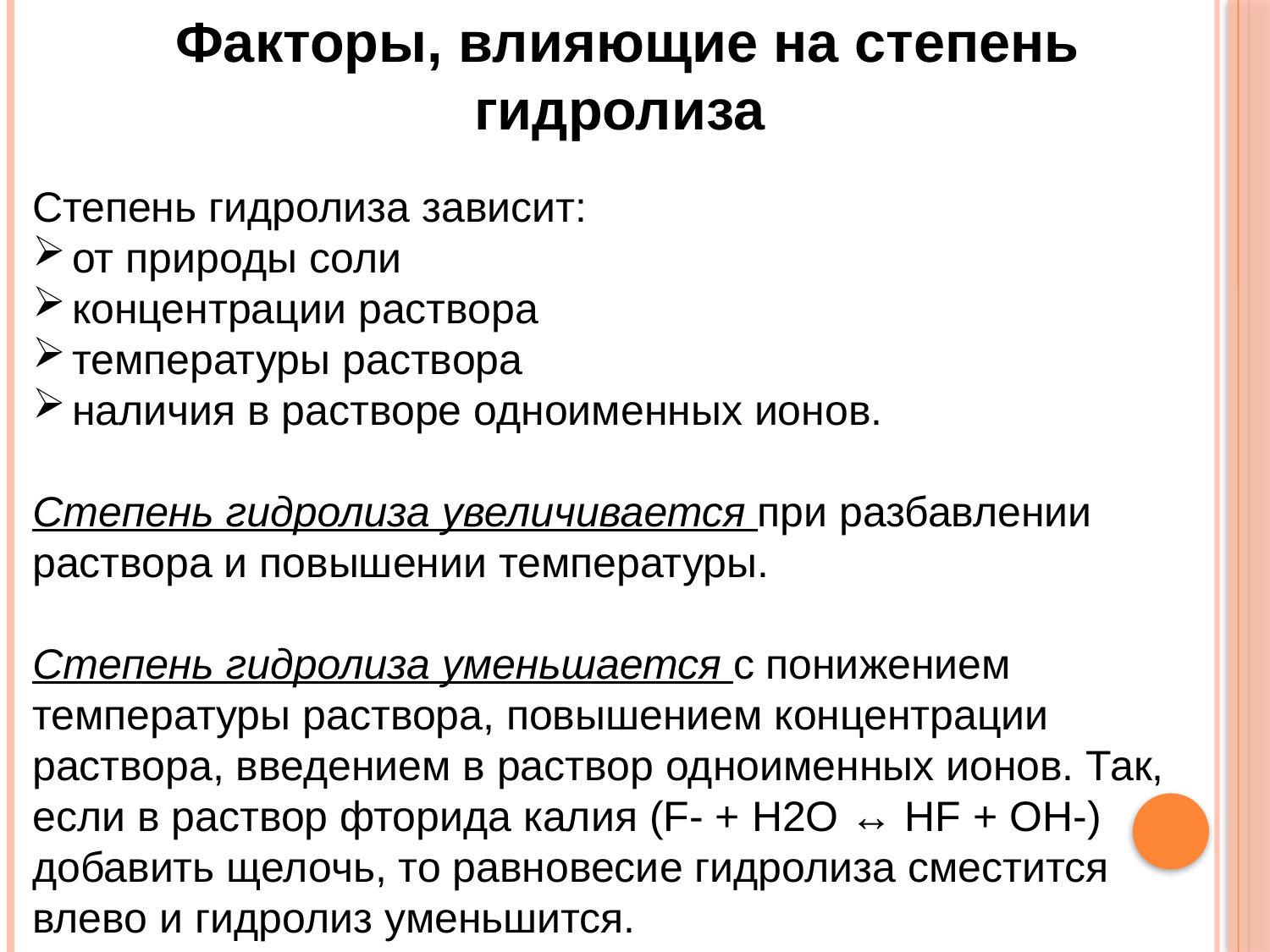

Факторы, влияющие на степень гидролиза

Степень гидролиза зависит:
от природы соли
концентрации раствора
температуры раствора
наличия в растворе одноименных ионов.

Степень гидролиза увеличивается при разбавлении раствора и повышении температуры.

Степень гидролиза уменьшается с понижением температуры раствора, повышением концентрации раствора, введением в раствор одноименных ионов. Так, если в раствор фторида калия (F- + H2O ↔ HF + OH-) добавить щелочь, то равновесие гидролиза сместится влево и гидролиз уменьшится.